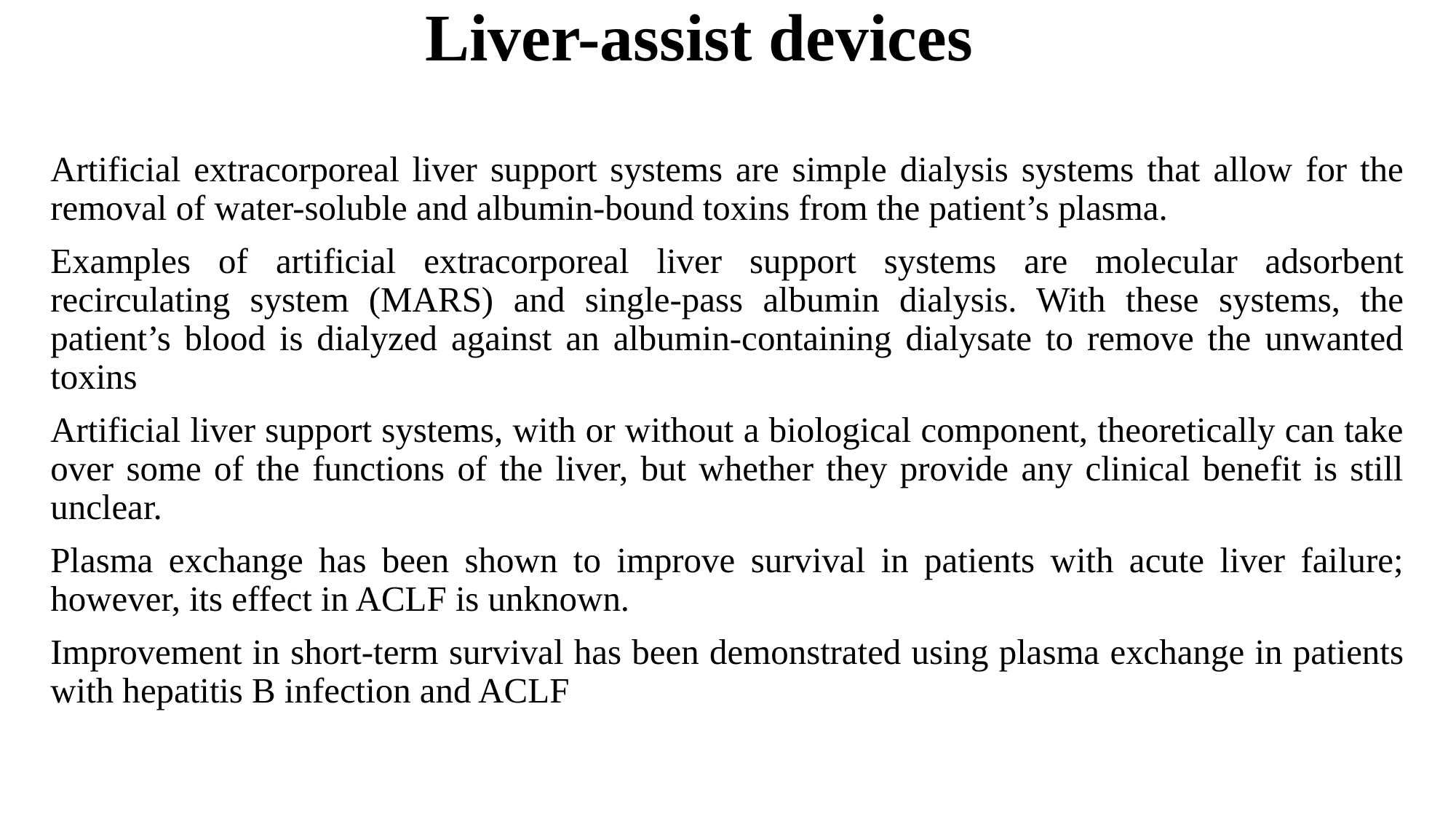

# Liver-assist devices
Artificial extracorporeal liver support systems are simple dialysis systems that allow for the removal of water-soluble and albumin-bound toxins from the patient’s plasma.
Examples of artificial extracorporeal liver support systems are molecular adsorbent recirculating system (MARS) and single-pass albumin dialysis. With these systems, the patient’s blood is dialyzed against an albumin-containing dialysate to remove the unwanted toxins
Artificial liver support systems, with or without a biological component, theoretically can take over some of the functions of the liver, but whether they provide any clinical benefit is still unclear.
Plasma exchange has been shown to improve survival in patients with acute liver failure; however, its effect in ACLF is unknown.
Improvement in short-term survival has been demonstrated using plasma exchange in patients with hepatitis B infection and ACLF